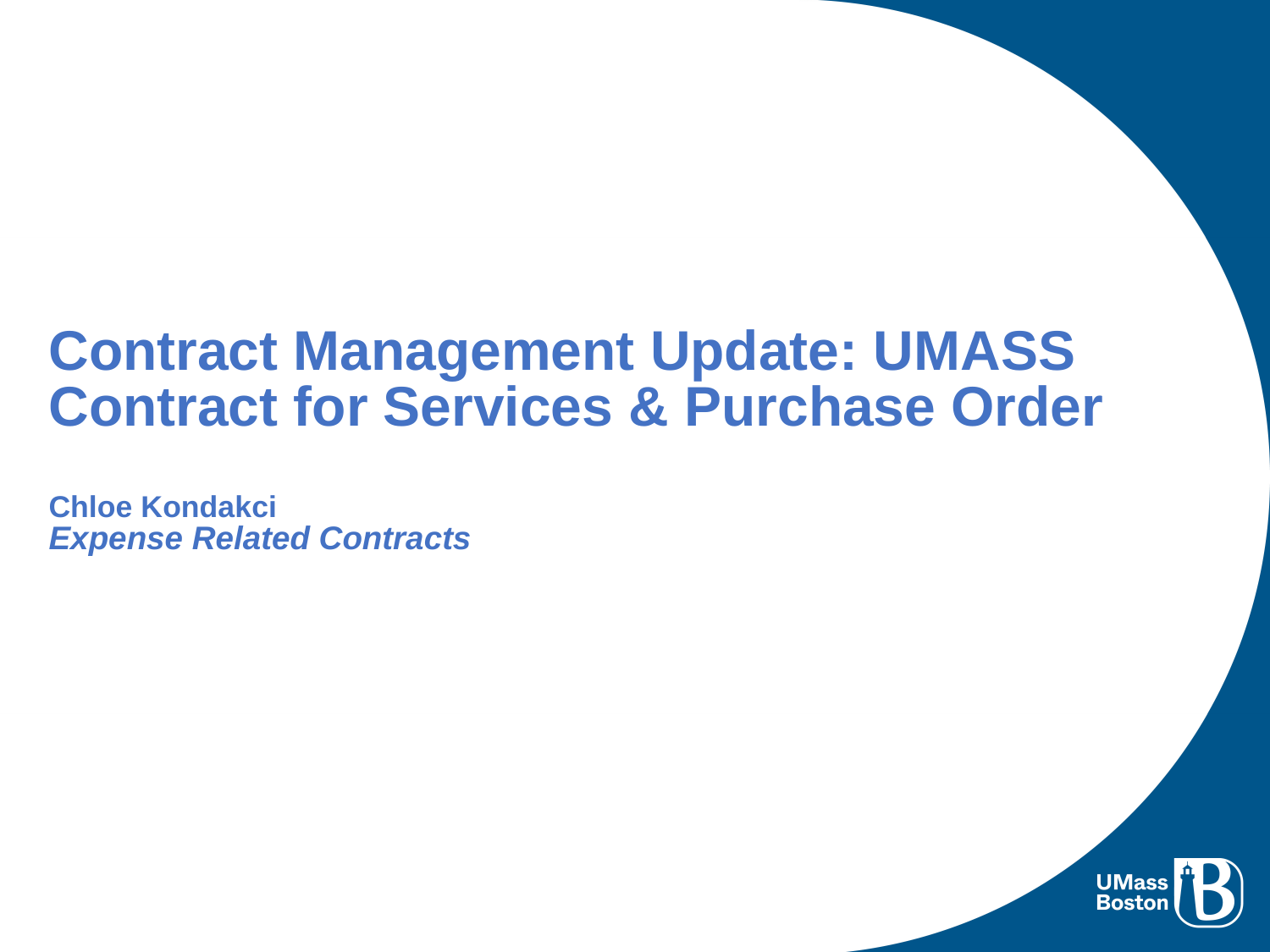

Contract Management Update: UMASS Contract for Services & Purchase Order
Chloe Kondakci
Expense Related Contracts